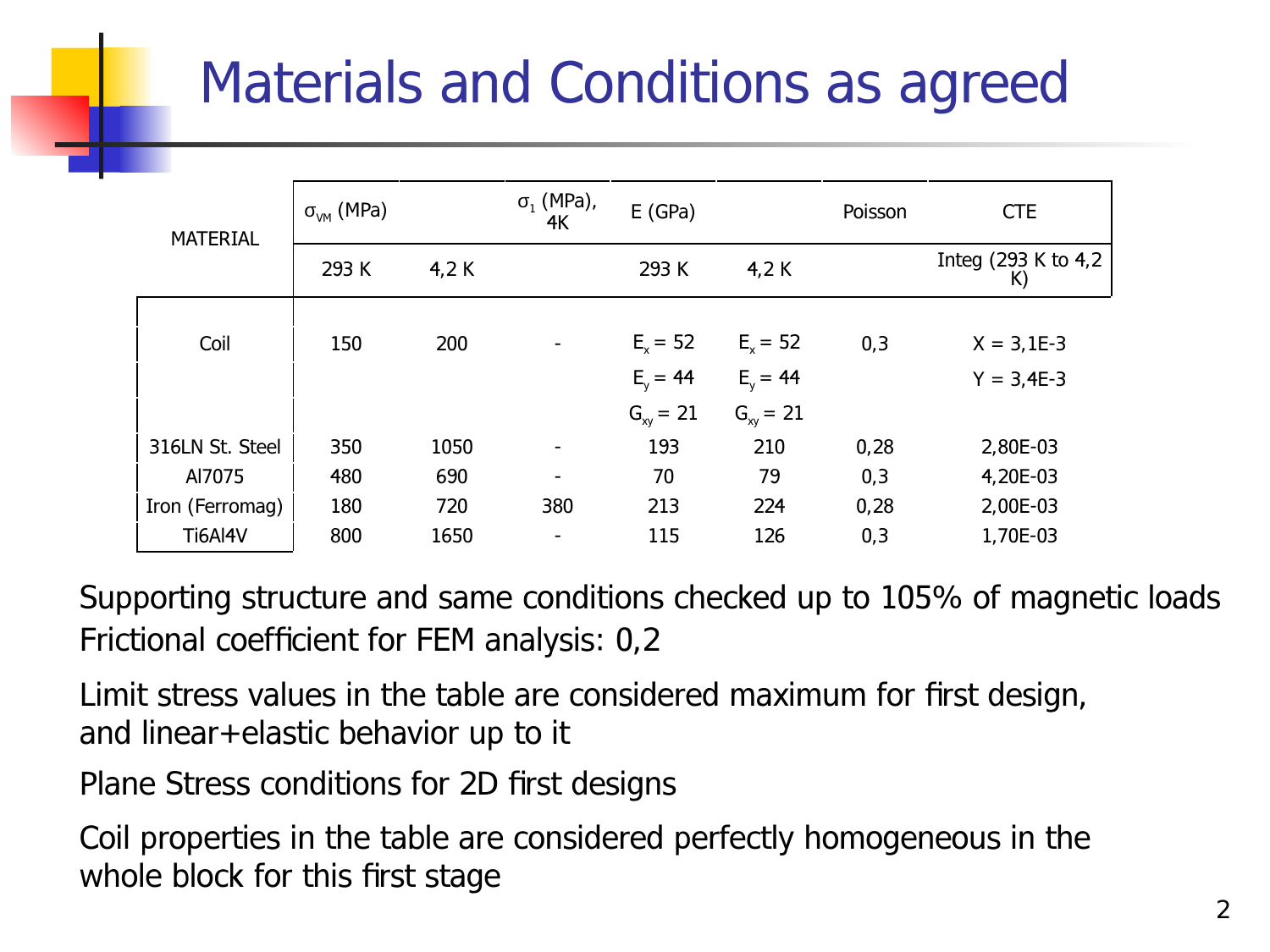

Materials and Conditions as agreed
| MATERIAL | σVM (MPa) |  | σ1 (MPa), 4K | E (GPa) |  | Poisson | CTE |
| --- | --- | --- | --- | --- | --- | --- | --- |
|  | 293 K | 4,2 K |  | 293 K | 4,2 K |  | Integ (293 K to 4,2 K) |
|  |  |  |  |  |  |  |  |
| Coil | 150 | 200 | - | Ex = 52 | Ex = 52 | 0,3 | X = 3,1E-3 |
|  |  |  |  | Ey = 44 | Ey = 44 |  | Y = 3,4E-3 |
|  |  |  |  | Gxy = 21 | Gxy = 21 |  |  |
| 316LN St. Steel | 350 | 1050 | - | 193 | 210 | 0,28 | 2,80E-03 |
| Al7075 | 480 | 690 | - | 70 | 79 | 0,3 | 4,20E-03 |
| Iron (Ferromag) | 180 | 720 | 380 | 213 | 224 | 0,28 | 2,00E-03 |
| Ti6Al4V | 800 | 1650 | - | 115 | 126 | 0,3 | 1,70E-03 |
Supporting structure and same conditions checked up to 105% of magnetic loads
Frictional coefficient for FEM analysis: 0,2
Limit stress values in the table are considered maximum for first design, and linear+elastic behavior up to it
Plane Stress conditions for 2D first designs
Coil properties in the table are considered perfectly homogeneous in the whole block for this first stage
2